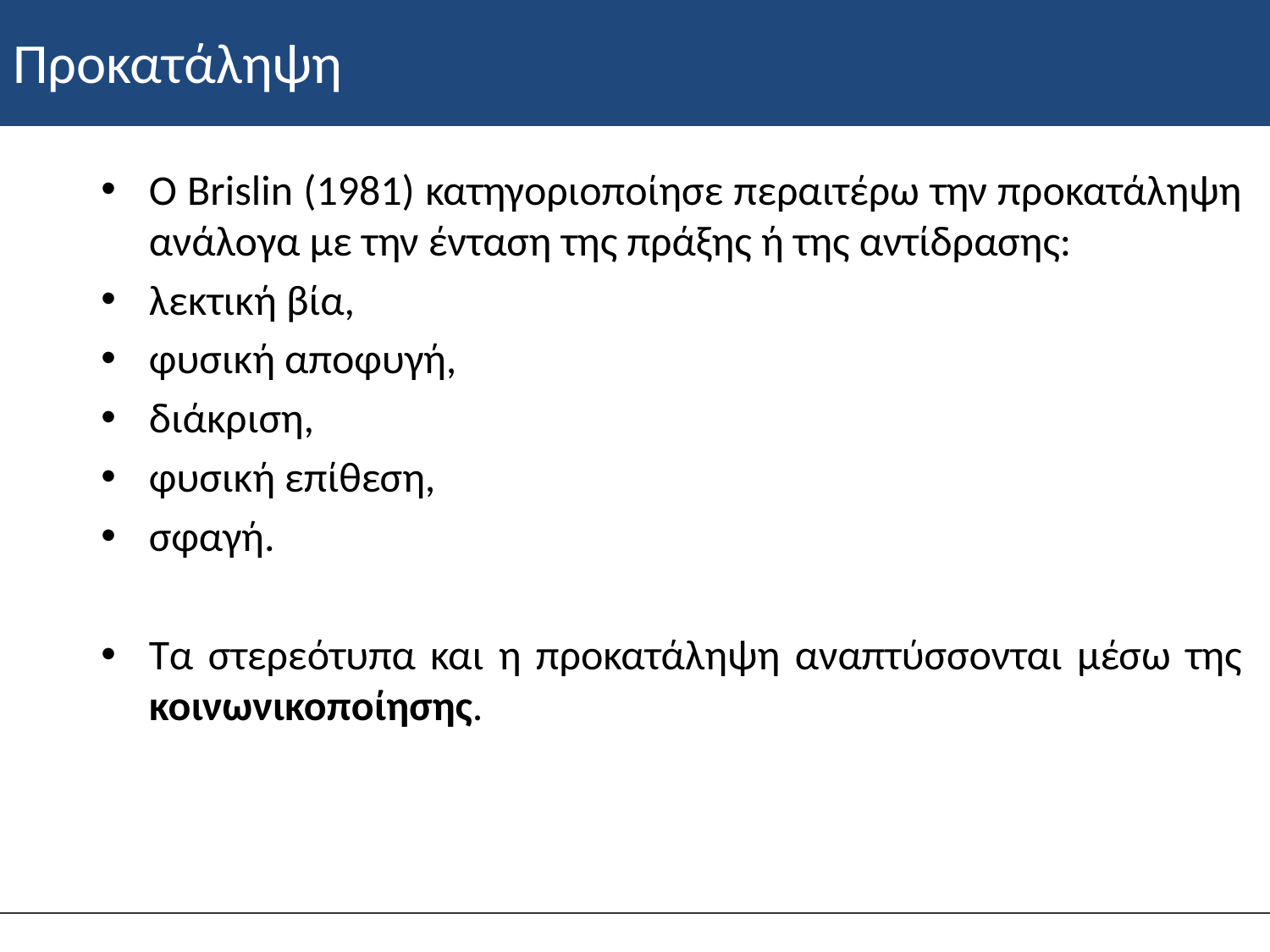

# Προκατάληψη
Ο Brislin (1981) κατηγοριοποίησε περαιτέρω την προκατάληψη ανάλογα με την ένταση της πράξης ή της αντίδρασης:
λεκτική βία,
φυσική αποφυγή,
διάκριση,
φυσική επίθεση,
σφαγή.

Τα στερεότυπα και η προκατάληψη αναπτύσσονται μέσω της κοινωνικοποίησης.